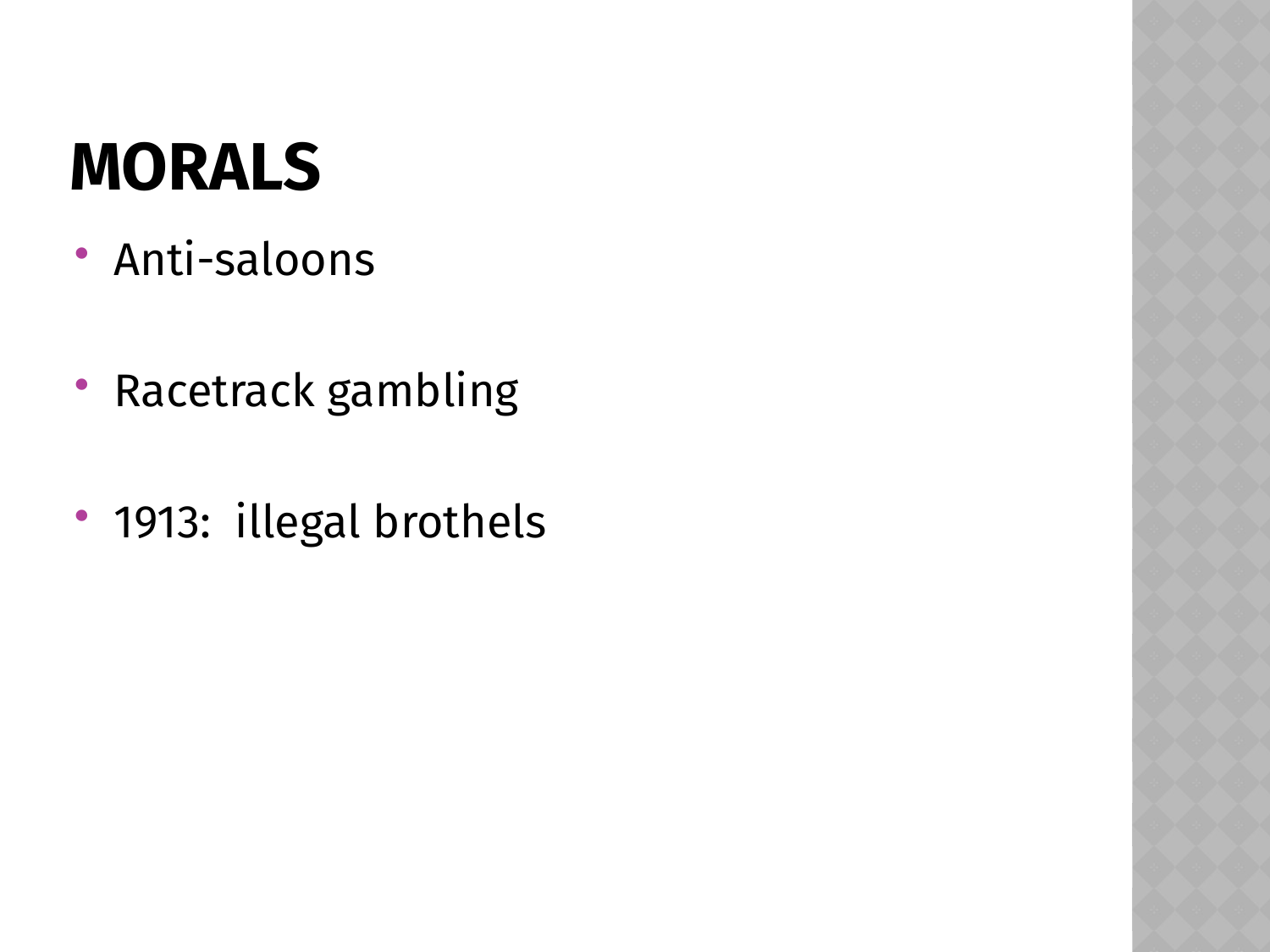

# MORALS
Anti-saloons

Racetrack gambling

1913:  illegal brothels